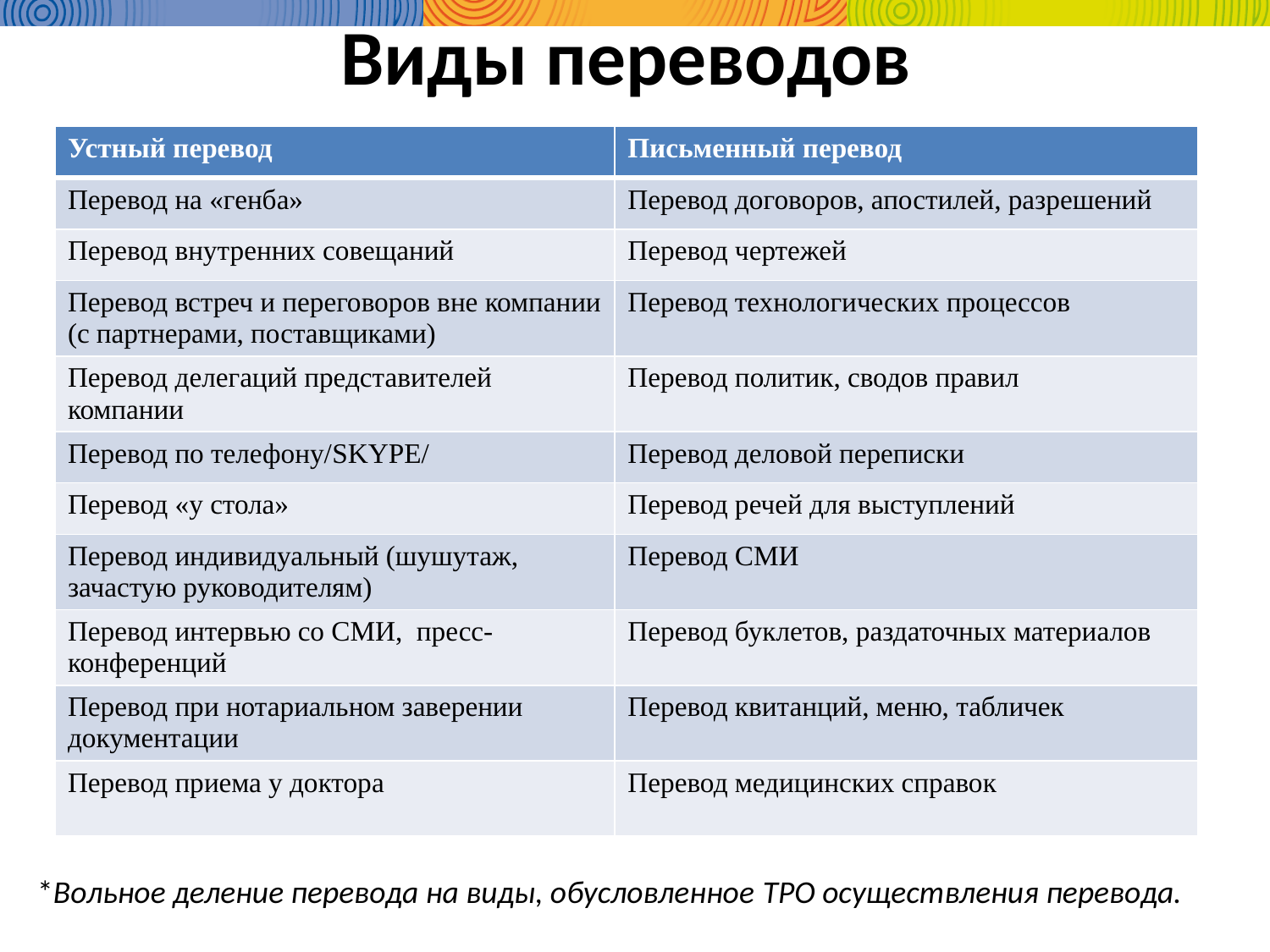

# Виды переводов
| Устный перевод | Письменный перевод |
| --- | --- |
| Перевод на «генба» | Перевод договоров, апостилей, разрешений |
| Перевод внутренних совещаний | Перевод чертежей |
| Перевод встреч и переговоров вне компании (с партнерами, поставщиками) | Перевод технологических процессов |
| Перевод делегаций представителей компании | Перевод политик, сводов правил |
| Перевод по телефону/SKYPE/ | Перевод деловой переписки |
| Перевод «у стола» | Перевод речей для выступлений |
| Перевод индивидуальный (шушутаж, зачастую руководителям) | Перевод СМИ |
| Перевод интервью со СМИ, пресс-конференций | Перевод буклетов, раздаточных материалов |
| Перевод при нотариальном заверении документации | Перевод квитанций, меню, табличек |
| Перевод приема у доктора | Перевод медицинских справок |
*Вольное деление перевода на виды, обусловленное TPO осуществления перевода.